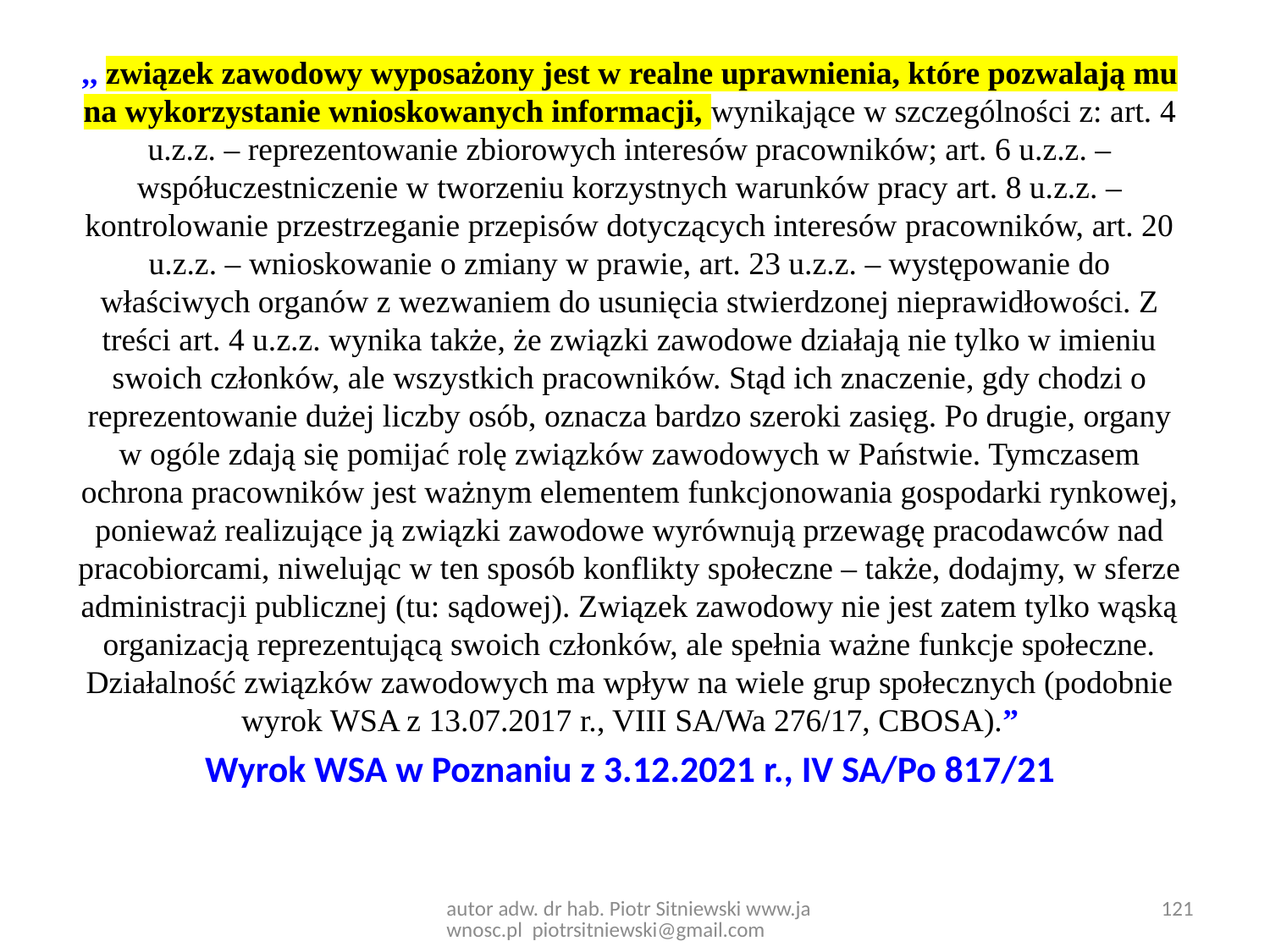

,, związek zawodowy wyposażony jest w realne uprawnienia, które pozwalają mu na wykorzystanie wnioskowanych informacji, wynikające w szczególności z: art. 4 u.z.z. – reprezentowanie zbiorowych interesów pracowników; art. 6 u.z.z. – współuczestniczenie w tworzeniu korzystnych warunków pracy art. 8 u.z.z. – kontrolowanie przestrzeganie przepisów dotyczących interesów pracowników, art. 20 u.z.z. – wnioskowanie o zmiany w prawie, art. 23 u.z.z. – występowanie do właściwych organów z wezwaniem do usunięcia stwierdzonej nieprawidłowości. Z treści art. 4 u.z.z. wynika także, że związki zawodowe działają nie tylko w imieniu swoich członków, ale wszystkich pracowników. Stąd ich znaczenie, gdy chodzi o reprezentowanie dużej liczby osób, oznacza bardzo szeroki zasięg. Po drugie, organy w ogóle zdają się pomijać rolę związków zawodowych w Państwie. Tymczasem ochrona pracowników jest ważnym elementem funkcjonowania gospodarki rynkowej, ponieważ realizujące ją związki zawodowe wyrównują przewagę pracodawców nad pracobiorcami, niwelując w ten sposób konflikty społeczne – także, dodajmy, w sferze administracji publicznej (tu: sądowej). Związek zawodowy nie jest zatem tylko wąską organizacją reprezentującą swoich członków, ale spełnia ważne funkcje społeczne. Działalność związków zawodowych ma wpływ na wiele grup społecznych (podobnie wyrok WSA z 13.07.2017 r., VIII SA/Wa 276/17, CBOSA).”
Wyrok WSA w Poznaniu z 3.12.2021 r., IV SA/Po 817/21
121
autor adw. dr hab. Piotr Sitniewski www.jawnosc.pl  piotrsitniewski@gmail.com